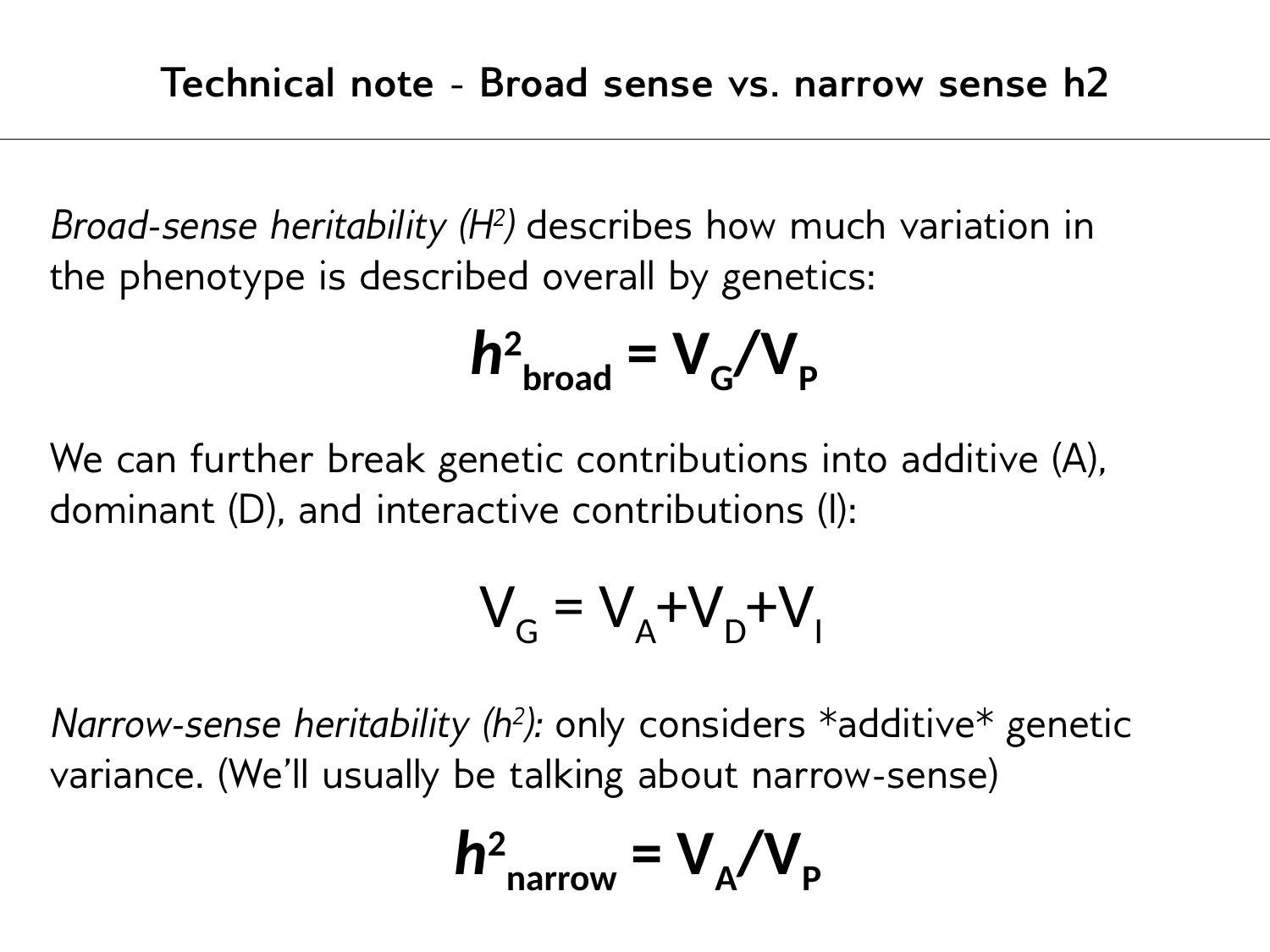

Technical note - Broad sense vs. narrow sense h2
Broad-sense heritability (H2) describes how much variation in the phenotype is described overall by genetics:
h2broad = VG/VP
We can further break genetic contributions into additive (A), dominant (D), and interactive contributions (I):
VG = VA+VD+VI
Narrow-sense heritability (h2): only considers *additive* genetic variance. (We’ll usually be talking about narrow-sense)
h2narrow = VA/VP